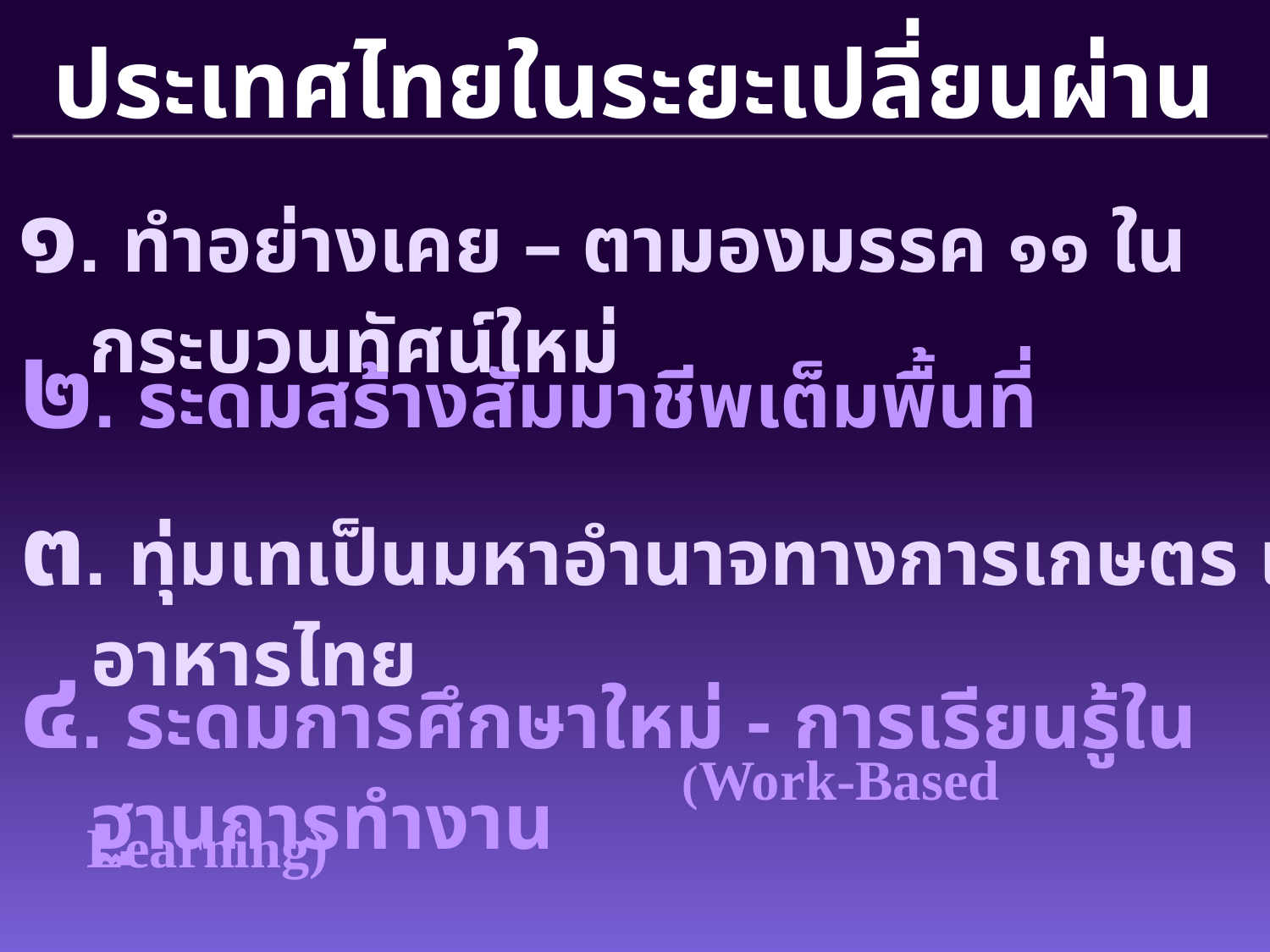

ประเทศไทยในระยะเปลี่ยนผ่าน

๑. ทำอย่างเคย – ตามองมรรค ๑๑ ในกระบวนทัศน์ใหม่
๒. ระดมสร้างสัมมาชีพเต็มพื้นที่
๓. ทุ่มเทเป็นมหาอำนาจทางการเกษตร และอาหารไทย
๔. ระดมการศึกษาใหม่ - การเรียนรู้ในฐานการทำงาน
                                               (Work-Based Learning)